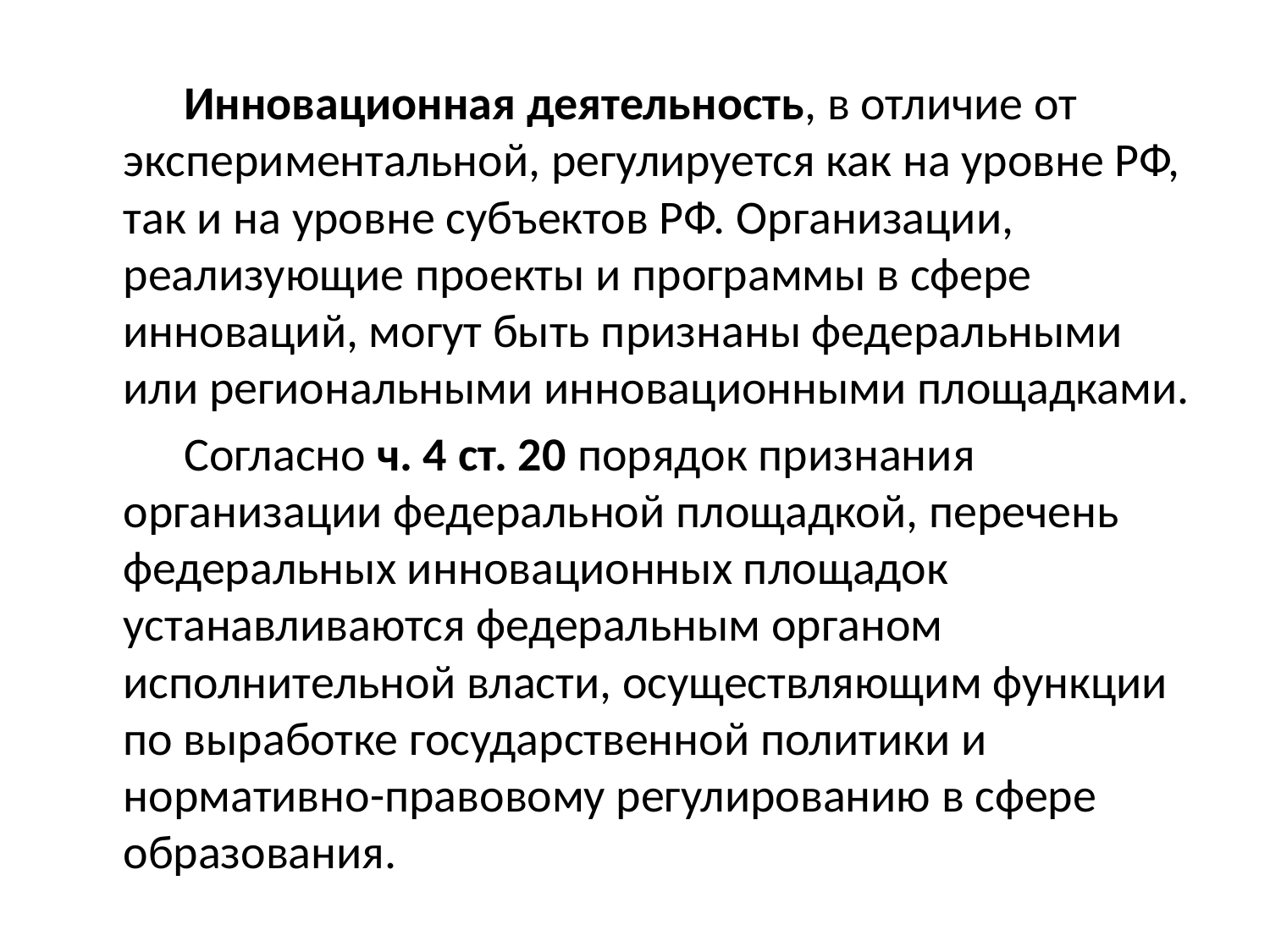

Инновационная деятельность, в отличие от экспериментальной, регулируется как на уровне РФ, так и на уровне субъектов РФ. Организации, реализующие проекты и программы в сфере инноваций, могут быть признаны федеральными или региональными инновационными площадками.
          Согласно ч. 4 ст. 20 порядок признания организации федеральной площадкой, перечень федеральных инновационных площадок устанавливаются федеральным органом исполнительной власти, осуществляющим функции по выработке государственной политики и нормативно-правовому регулированию в сфере образования.